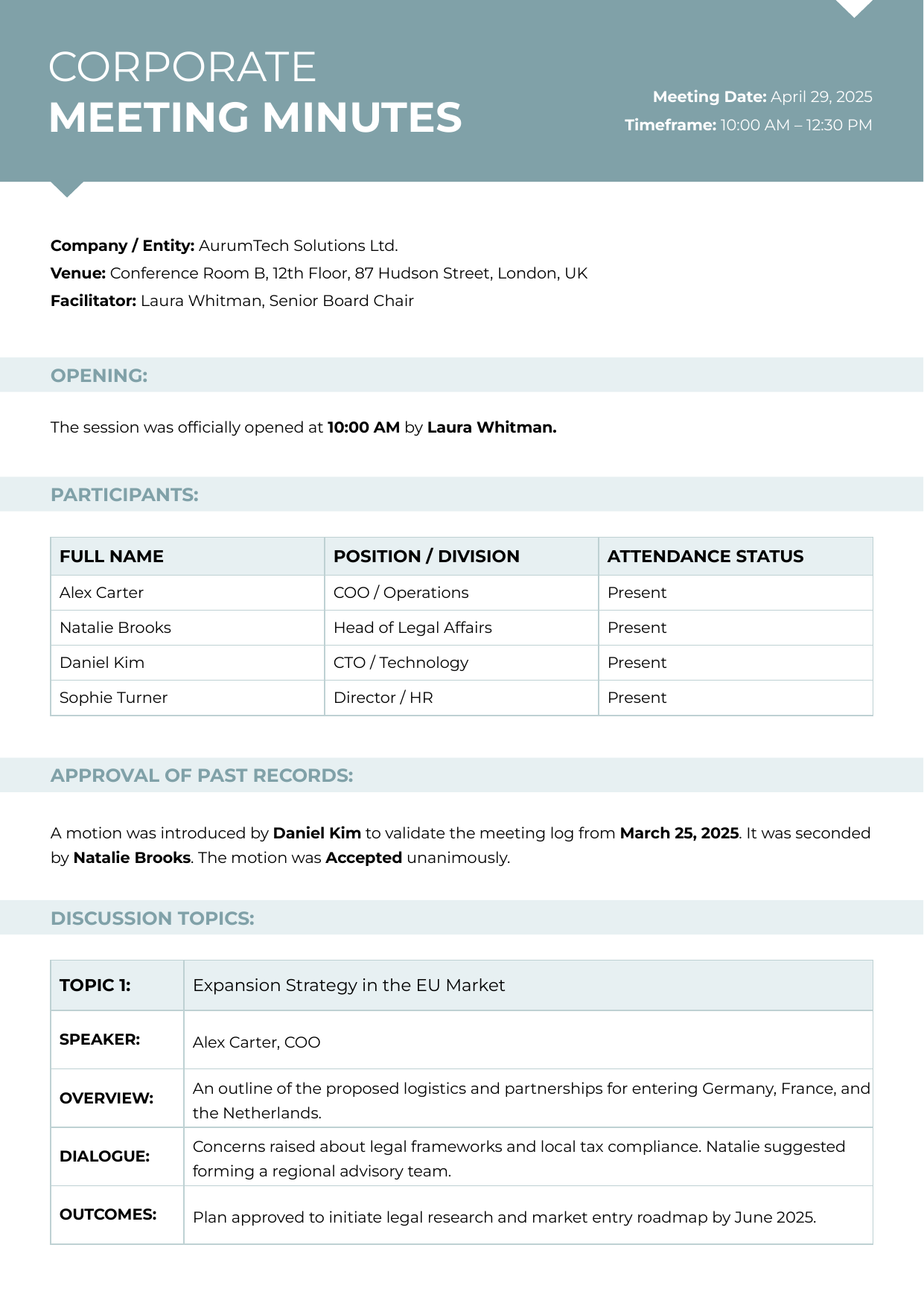

CORPORATE
MEETING MINUTES
Meeting Date: April 29, 2025
Timeframe: 10:00 AM – 12:30 PM
Company / Entity: AurumTech Solutions Ltd.
Venue: Conference Room B, 12th Floor, 87 Hudson Street, London, UK
Facilitator: Laura Whitman, Senior Board Chair
OPENING:
The session was officially opened at 10:00 AM by Laura Whitman.
PARTICIPANTS:
| FULL NAME | POSITION / DIVISION | ATTENDANCE STATUS |
| --- | --- | --- |
| Alex Carter | COO / Operations | Present |
| Natalie Brooks | Head of Legal Affairs | Present |
| Daniel Kim | CTO / Technology | Present |
| Sophie Turner | Director / HR | Present |
APPROVAL OF PAST RECORDS:
A motion was introduced by Daniel Kim to validate the meeting log from March 25, 2025. It was seconded by Natalie Brooks. The motion was Accepted unanimously.
DISCUSSION TOPICS:
| TOPIC 1: | Expansion Strategy in the EU Market |
| --- | --- |
| SPEAKER: | Alex Carter, COO |
| OVERVIEW: | An outline of the proposed logistics and partnerships for entering Germany, France, and the Netherlands. |
| DIALOGUE: | Concerns raised about legal frameworks and local tax compliance. Natalie suggested forming a regional advisory team. |
| OUTCOMES: | Plan approved to initiate legal research and market entry roadmap by June 2025. |